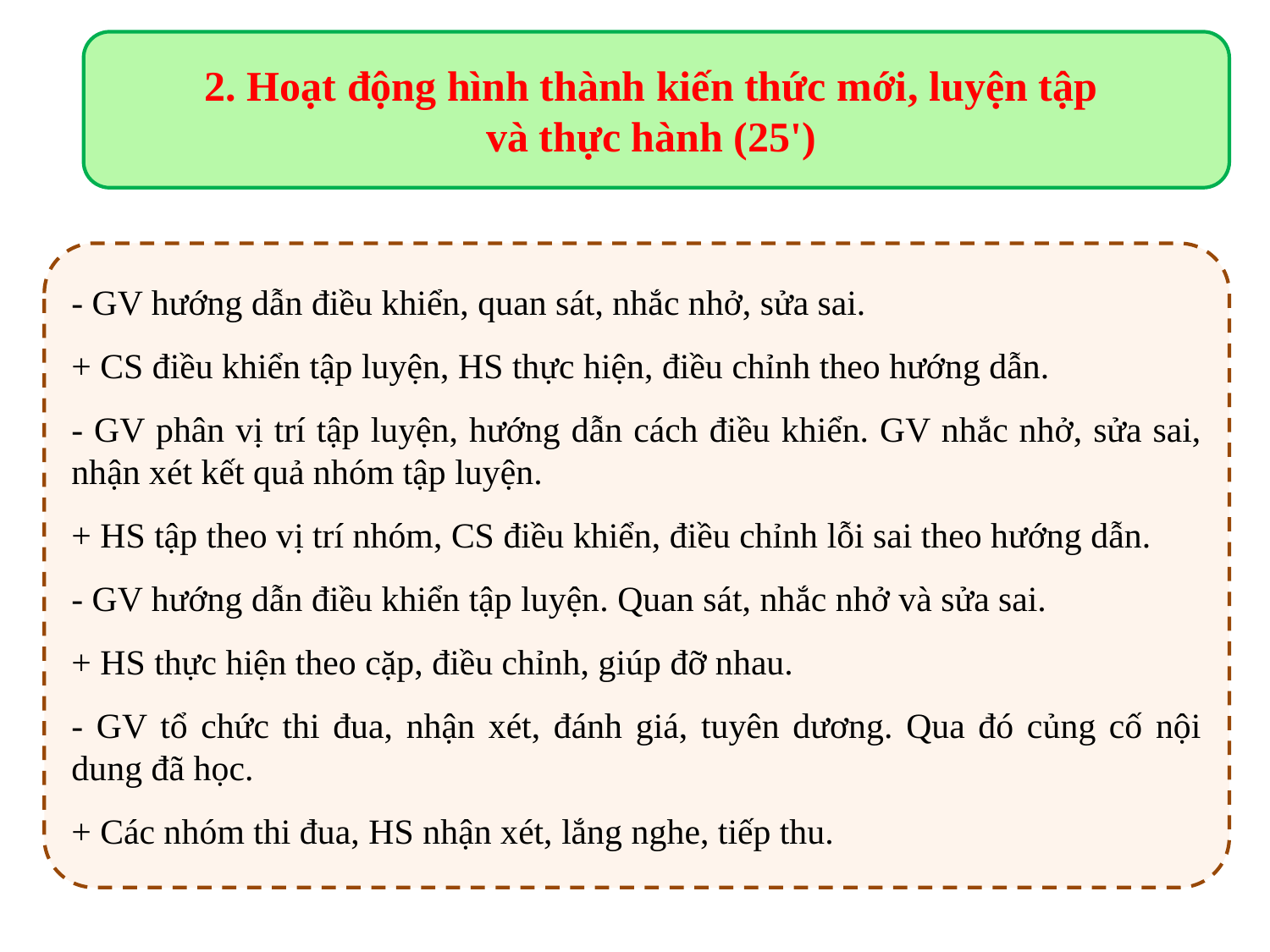

2. Hoạt động hình thành kiến thức mới, luyện tập
và thực hành (25')
- GV hướng dẫn điều khiển, quan sát, nhắc nhở, sửa sai.
+ CS điều khiển tập luyện, HS thực hiện, điều chỉnh theo hướng dẫn.
- GV phân vị trí tập luyện, hướng dẫn cách điều khiển. GV nhắc nhở, sửa sai, nhận xét kết quả nhóm tập luyện.
+ HS tập theo vị trí nhóm, CS điều khiển, điều chỉnh lỗi sai theo hướng dẫn.
- GV hướng dẫn điều khiển tập luyện. Quan sát, nhắc nhở và sửa sai.
+ HS thực hiện theo cặp, điều chỉnh, giúp đỡ nhau.
- GV tổ chức thi đua, nhận xét, đánh giá, tuyên dương. Qua đó củng cố nội dung đã học.
+ Các nhóm thi đua, HS nhận xét, lắng nghe, tiếp thu.